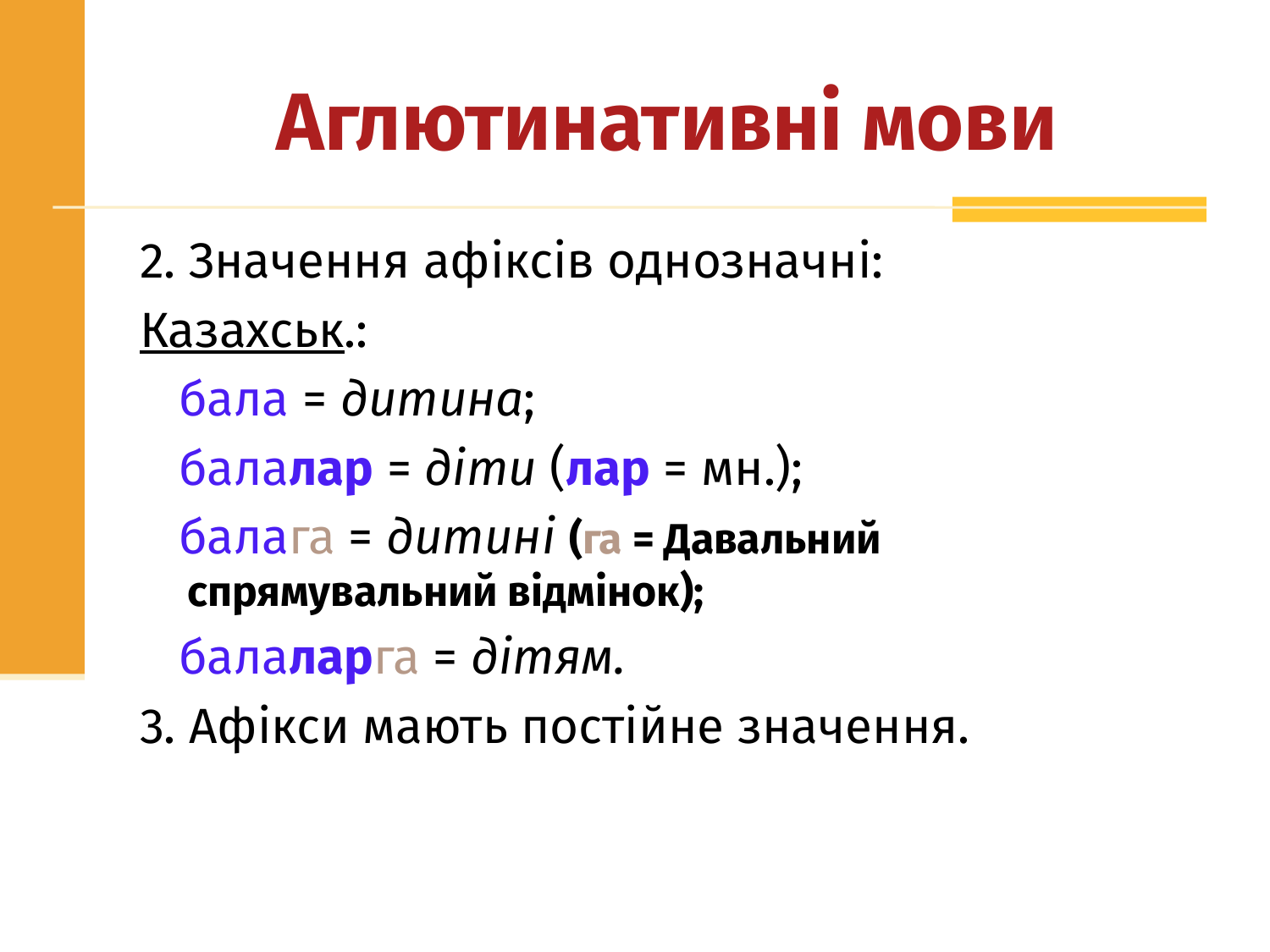

# Аглютинативні мови
2. Значення афіксів однозначні:
Казахськ.:
   бала = дитина;
   балалар = діти (лар = мн.);
   балага = дитині (га = Давальний спрямувальний відмінок);
   балаларга = дітям.
3. Афікси мають постійне значення.